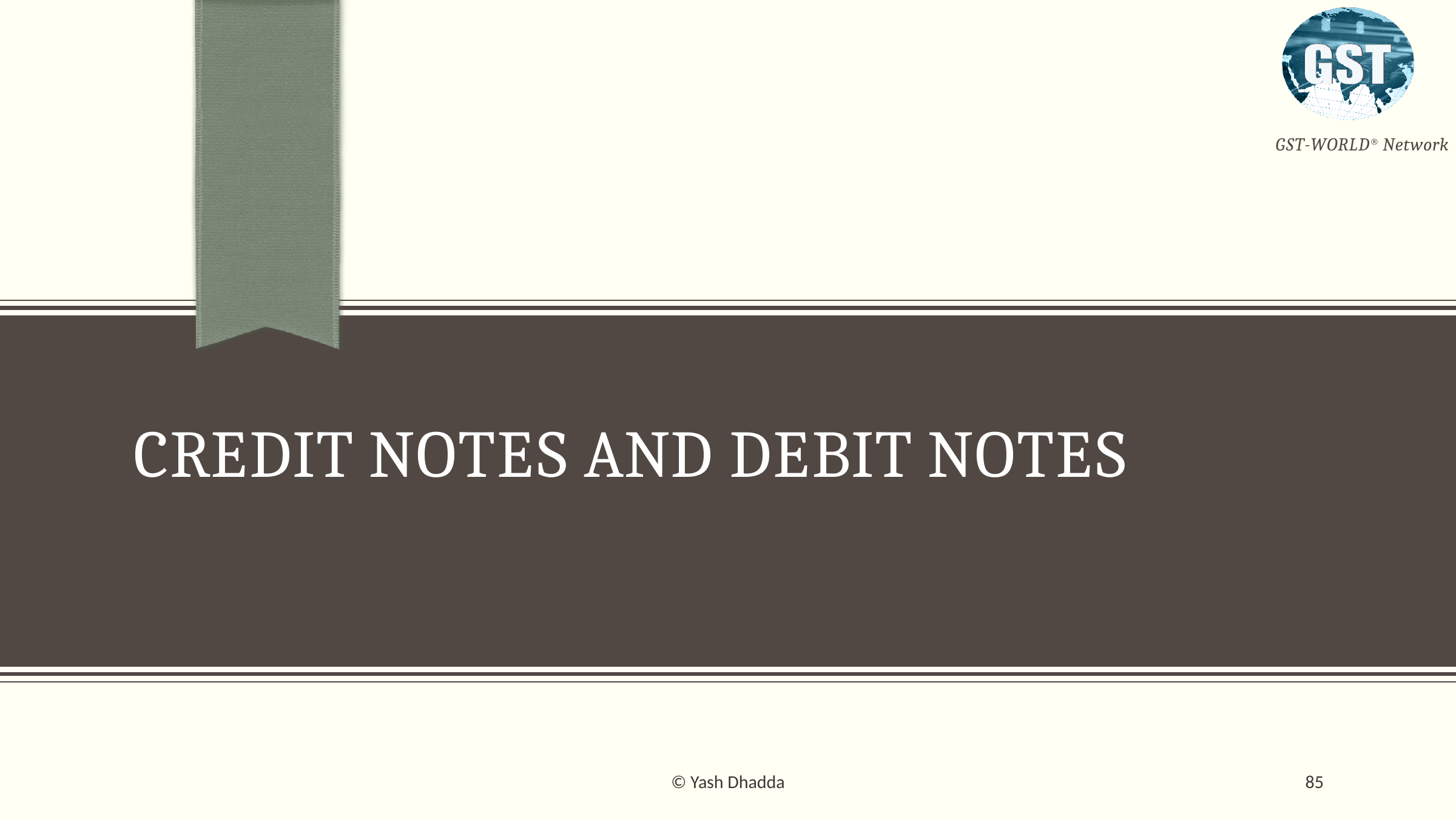

# CREDIT NOTES AND DEBIT NOTES

© Yash Dhadda
85